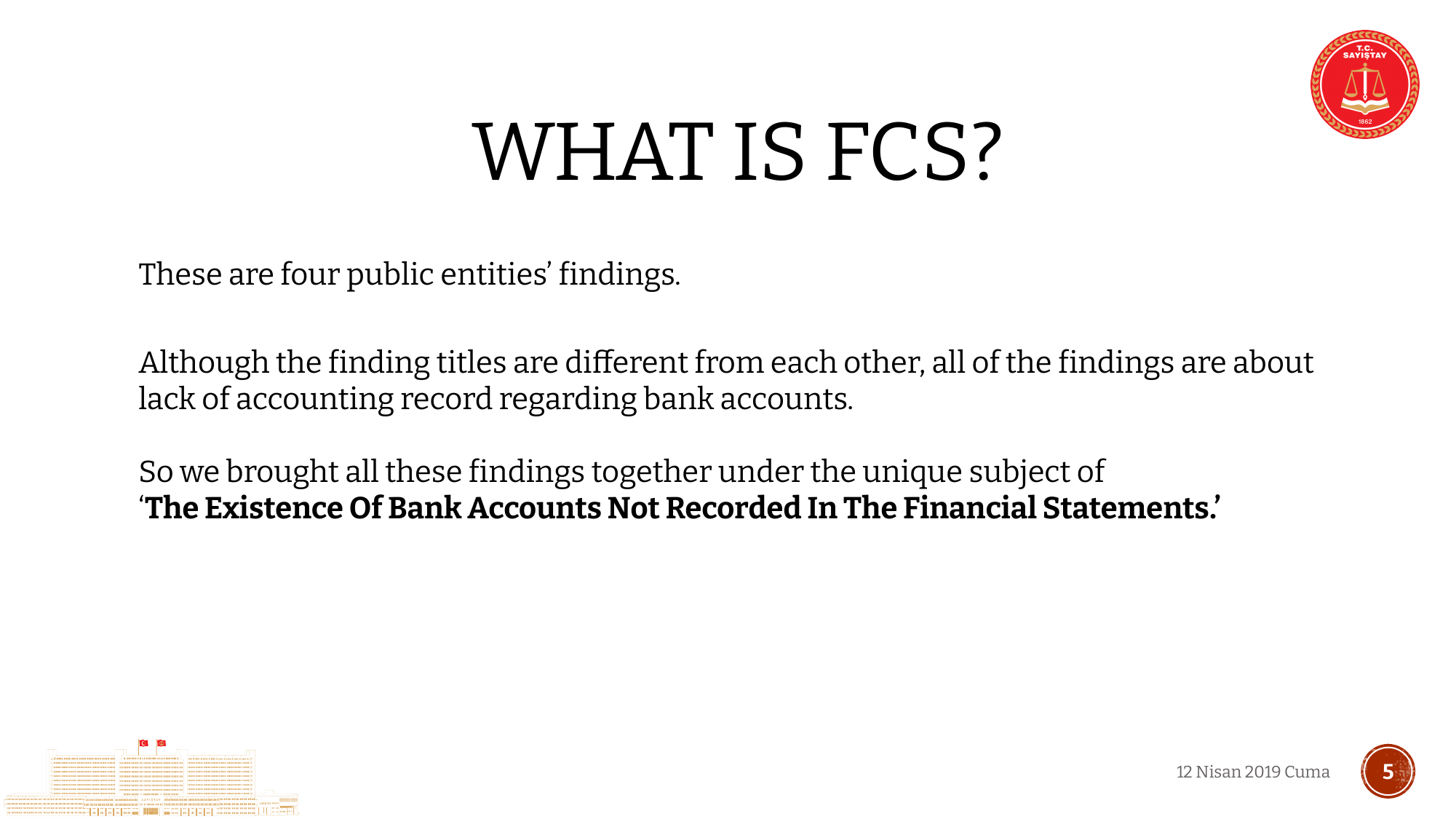

# What Is FCS?
These are four public entities’ findings.

Although the finding titles are different from each other, all of the findings are about lack of accounting record regarding bank accounts.

So we brought all these findings together under the unique subject of
‘The Existence Of Bank Accounts Not Recorded In The Financial Statements.’

12 Nisan 2019 Cuma
5